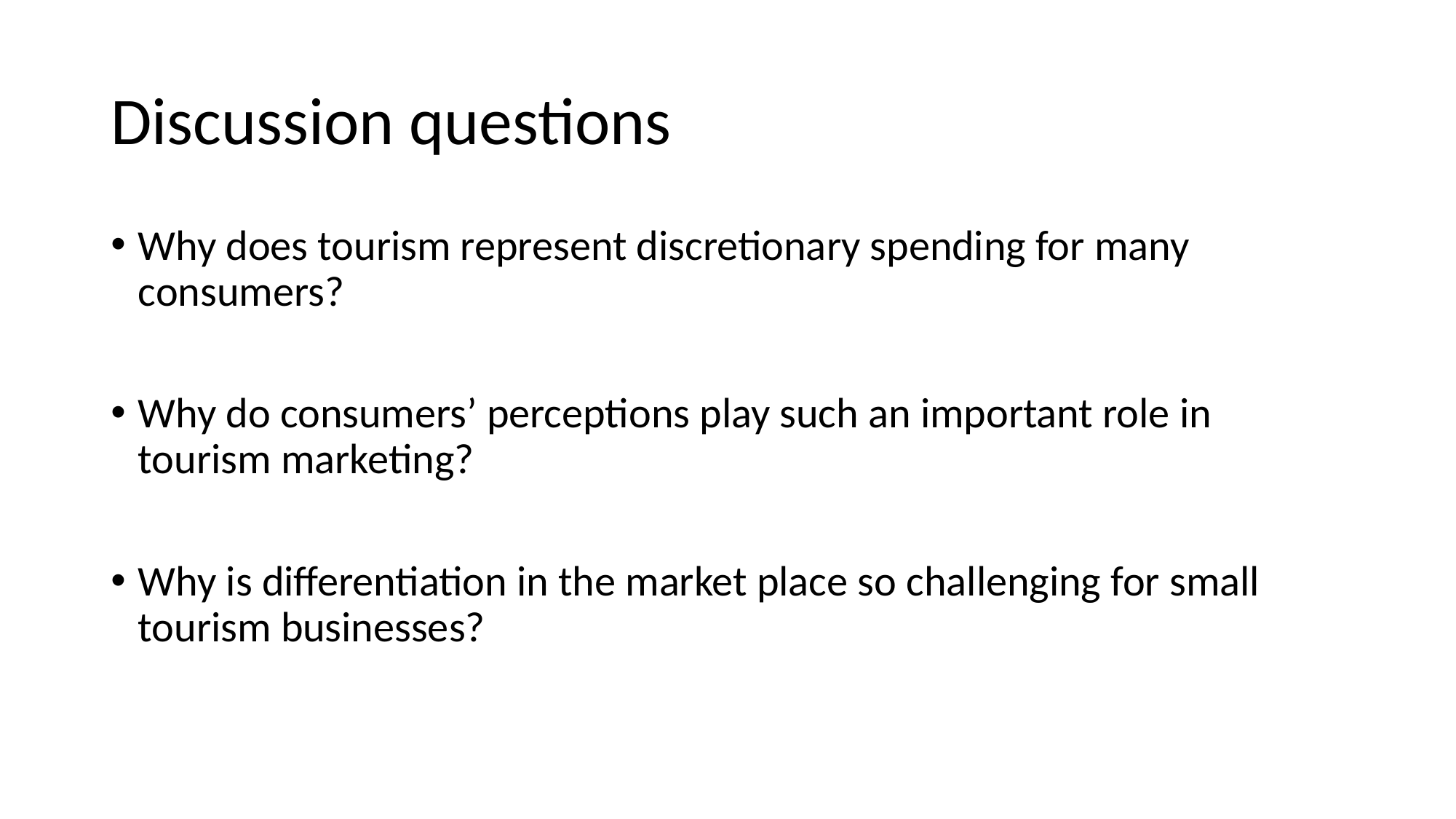

# Discussion questions
Why does tourism represent discretionary spending for many consumers?

Why do consumers’ perceptions play such an important role in tourism marketing?

Why is differentiation in the market place so challenging for small tourism businesses?